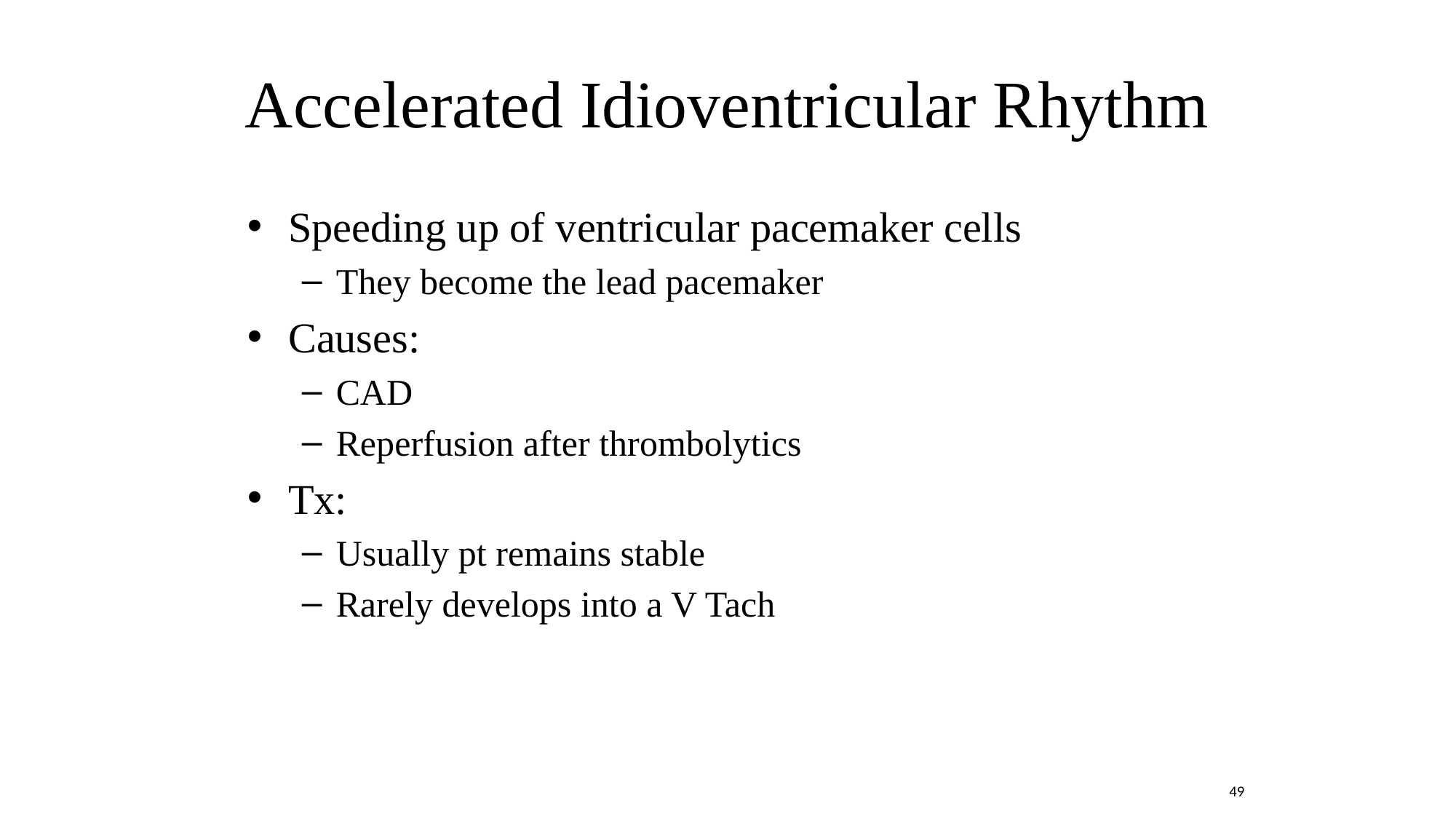

# Accelerated Idioventricular Rhythm
Speeding up of ventricular pacemaker cells
They become the lead pacemaker
Causes:
CAD
Reperfusion after thrombolytics
Tx:
Usually pt remains stable
Rarely develops into a V Tach
49